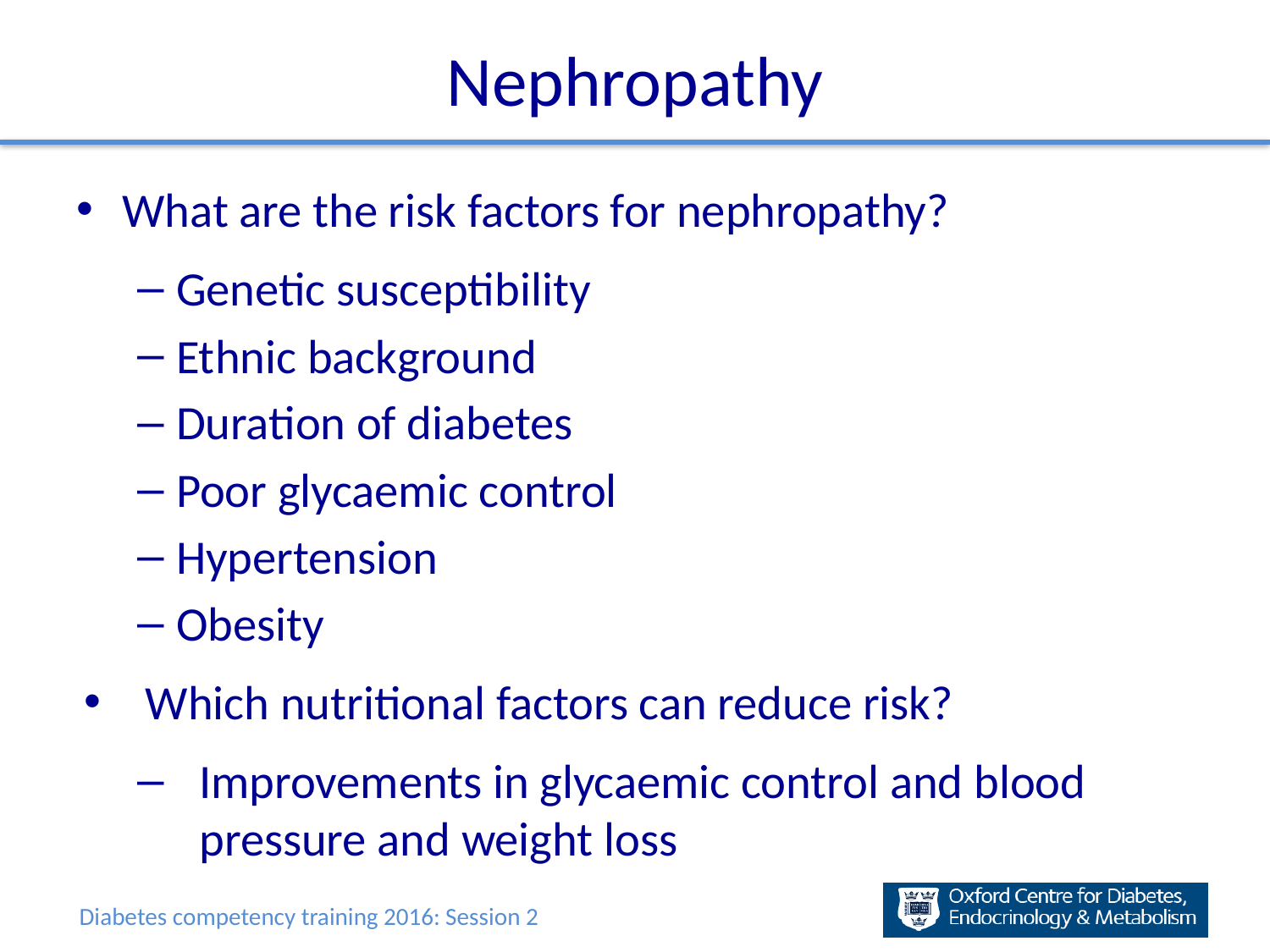

# Nephropathy
What are the risk factors for nephropathy?

Genetic susceptibility
Ethnic background
Duration of diabetes
Poor glycaemic control
Hypertension
Obesity

Which nutritional factors can reduce risk?

Improvements in glycaemic control and blood pressure and weight loss